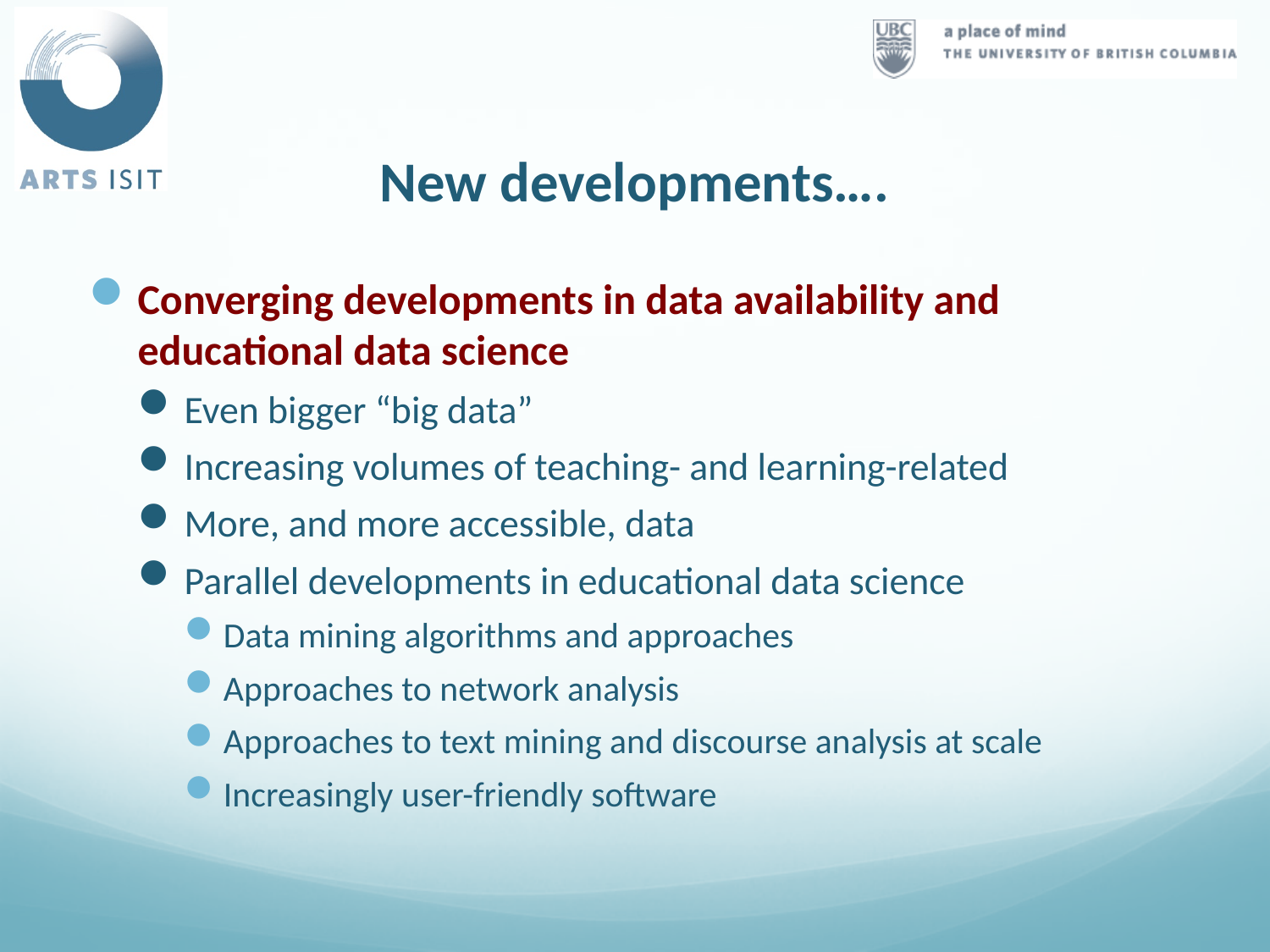

# New developments….
Converging developments in data availability and educational data science
Even bigger “big data”
Increasing volumes of teaching- and learning-related
More, and more accessible, data
Parallel developments in educational data science
Data mining algorithms and approaches
Approaches to network analysis
Approaches to text mining and discourse analysis at scale
Increasingly user-friendly software